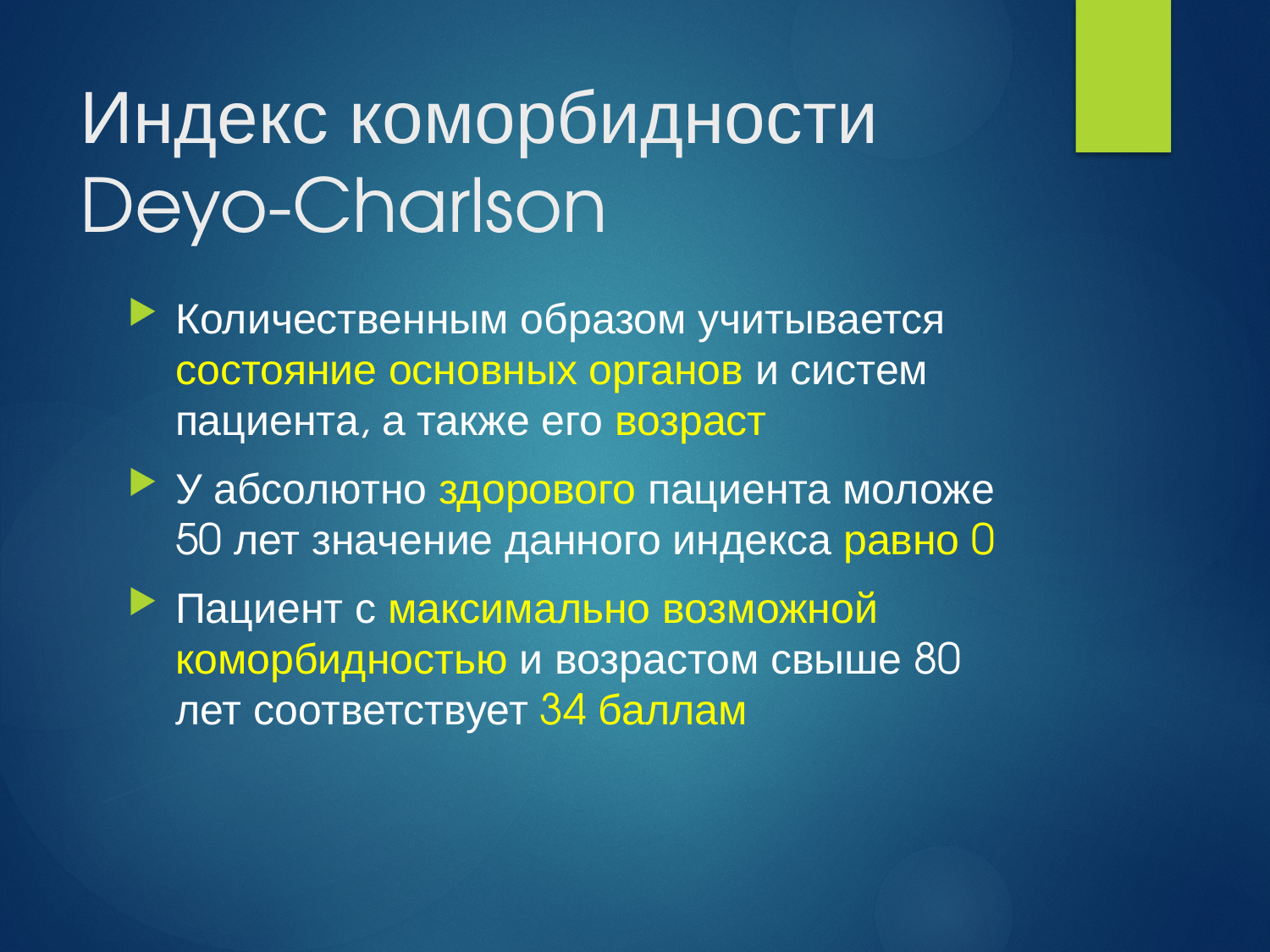

# Индекс коморбидности Deyo-Charlson
Количественным образом учитывается состояние основных органов и систем пациента, а также его возраст
У абсолютно здорового пациента моложе 50 лет значение данного индекса равно 0
Пациент с максимально возможной коморбидностью и возрастом свыше 80 лет соответствует 34 баллам